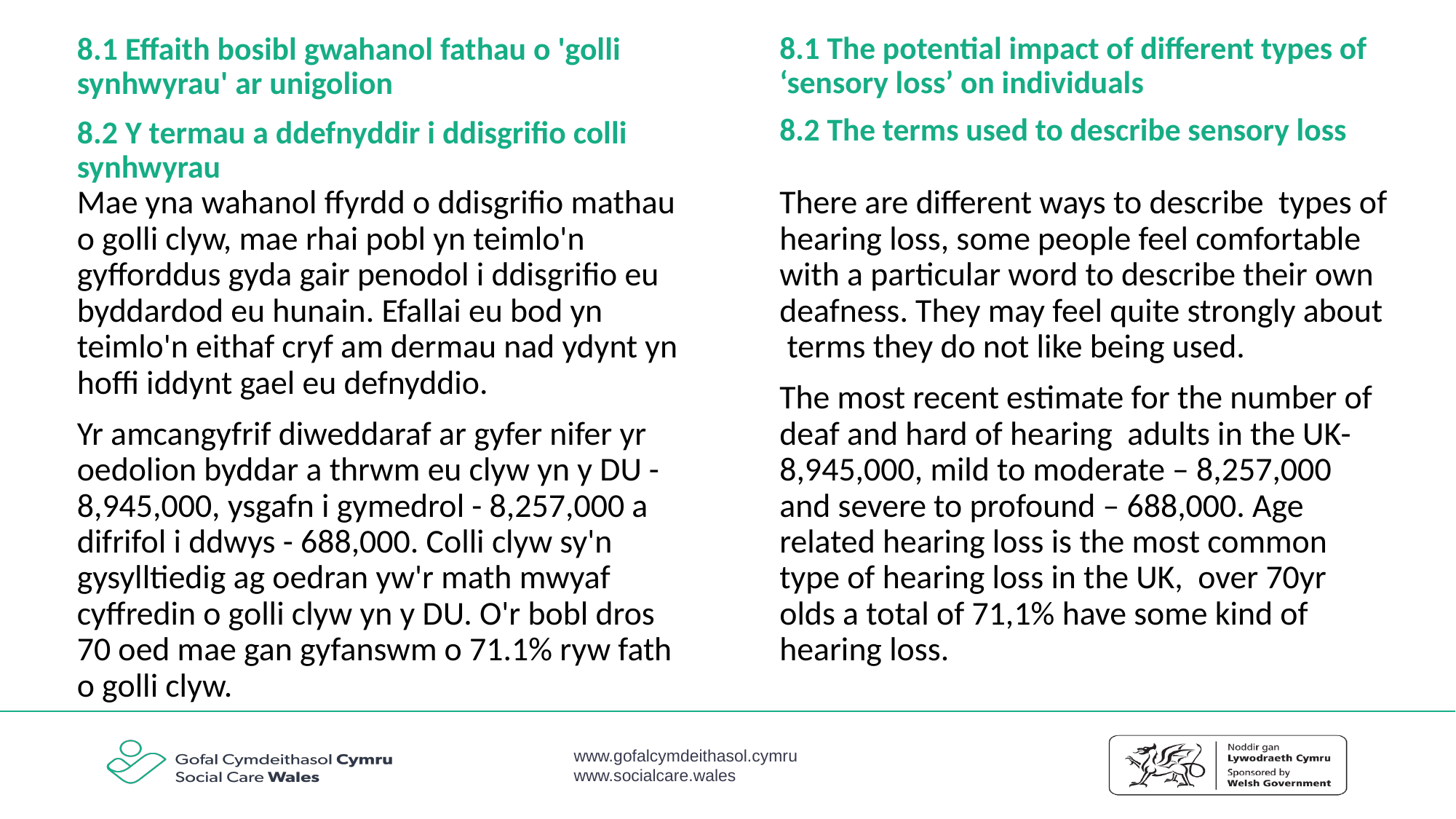

8.1 Effaith bosibl gwahanol fathau o 'golli synhwyrau' ar unigolion
8.2 Y termau a ddefnyddir i ddisgrifio colli synhwyrau

8.1 The potential impact of different types of ‘sensory loss’ on individuals
8.2 The terms used to describe sensory loss
Mae yna wahanol ffyrdd o ddisgrifio mathau o golli clyw, mae rhai pobl yn teimlo'n gyfforddus gyda gair penodol i ddisgrifio eu byddardod eu hunain. Efallai eu bod yn teimlo'n eithaf cryf am dermau nad ydynt yn hoffi iddynt gael eu defnyddio.
Yr amcangyfrif diweddaraf ar gyfer nifer yr oedolion byddar a thrwm eu clyw yn y DU - 8,945,000, ysgafn i gymedrol - 8,257,000 a difrifol i ddwys - 688,000. Colli clyw sy'n gysylltiedig ag oedran yw'r math mwyaf cyffredin o golli clyw yn y DU. O'r bobl dros 70 oed mae gan gyfanswm o 71.1% ryw fath o golli clyw.
There are different ways to describe  types of hearing loss, some people feel comfortable with a particular word to describe their own deafness. They may feel quite strongly about  terms they do not like being used.
The most recent estimate for the number of deaf and hard of hearing  adults in the UK- 8,945,000, mild to moderate – 8,257,000 and severe to profound – 688,000. Age related hearing loss is the most common type of hearing loss in the UK,  over 70yr olds a total of 71,1% have some kind of hearing loss.